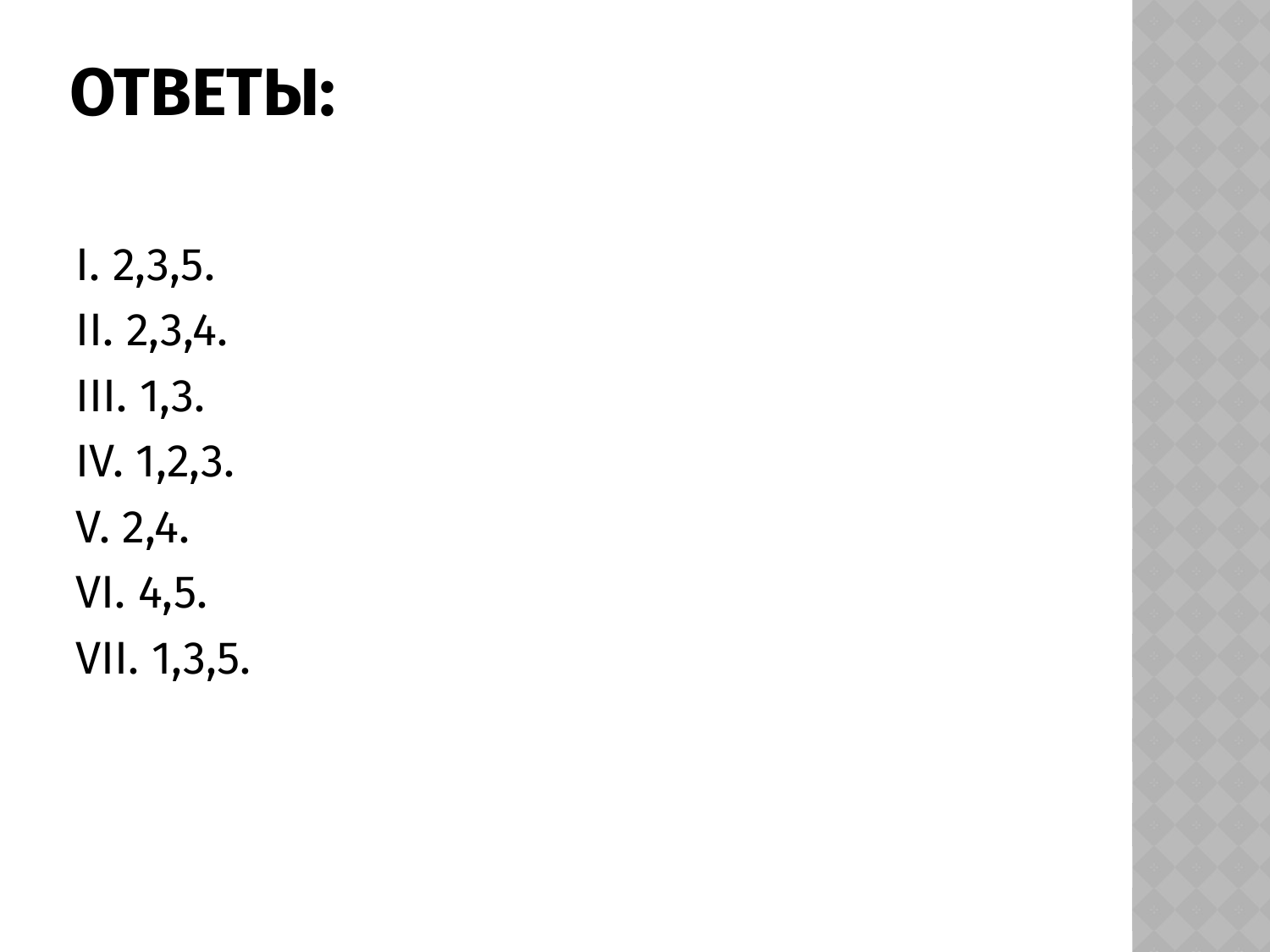

# Ответы:
I. 2,3,5.
II. 2,3,4.
III. 1,3.
IV. 1,2,3.
V. 2,4.
VI. 4,5.
VII. 1,3,5.